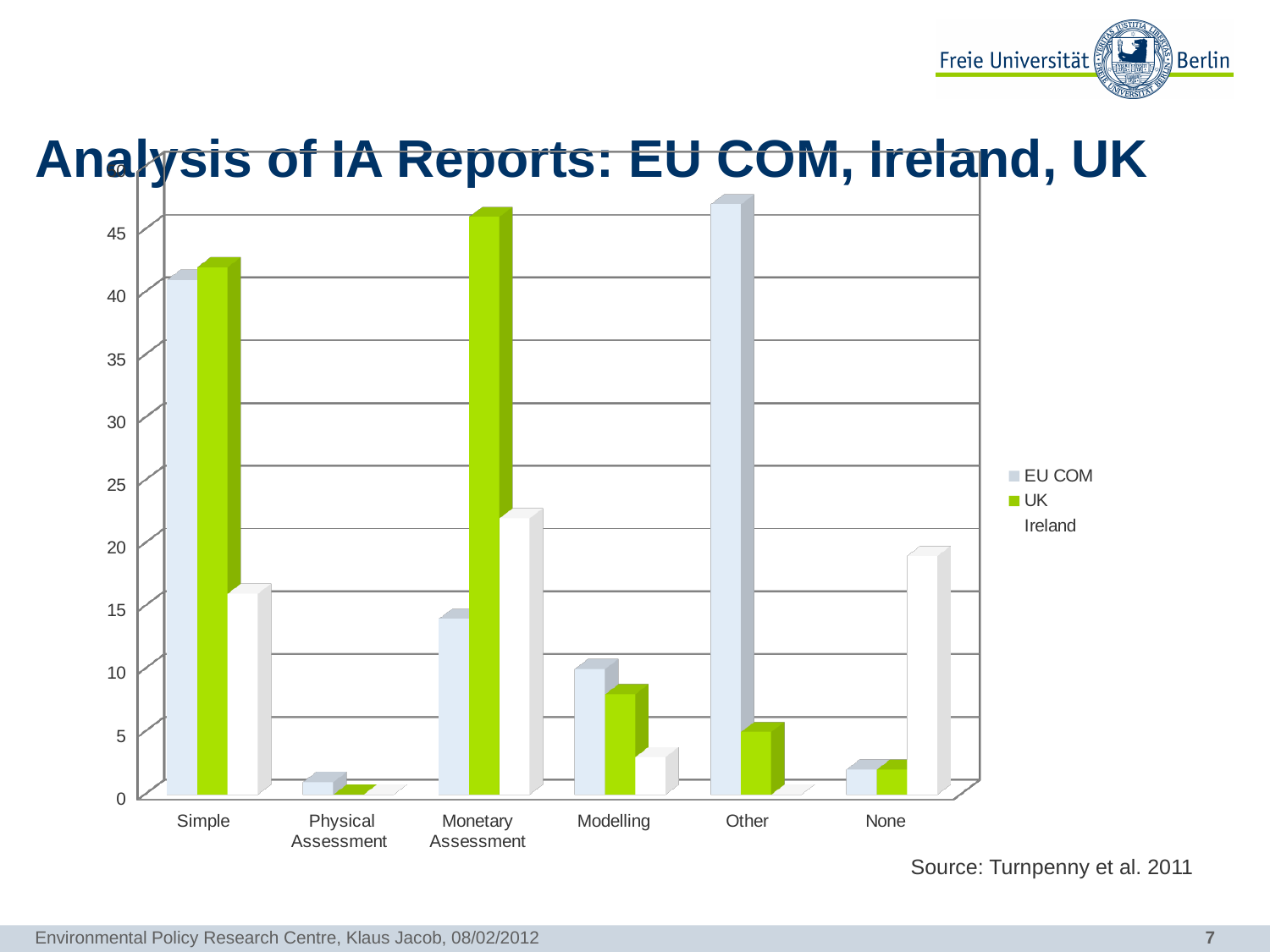

# Analysis of IA Reports: EU COM, Ireland, UK

[unsupported chart]

Source: Turnpenny et al. 2011
Environmental Policy Research Centre, Klaus Jacob, 08/02/2012